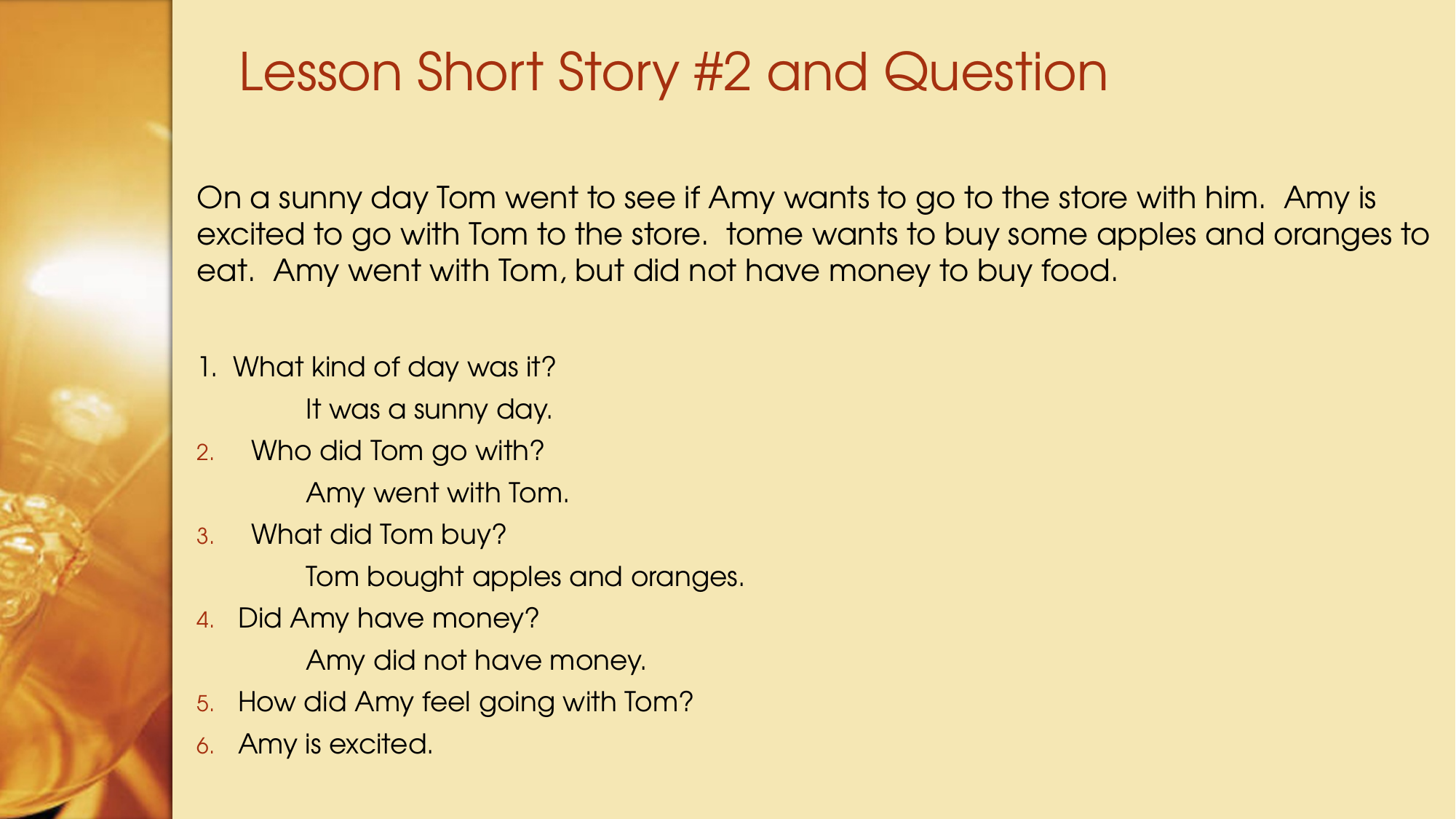

# Lesson Short Story #2 and Question
On a sunny day Tom went to see if Amy wants to go to the store with him.  Amy is excited to go with Tom to the store.  tome wants to buy some apples and oranges to eat.  Amy went with Tom, but did not have money to buy food.

1.  What kind of day was it?
	It was a sunny day.
Who did Tom go with?
	Amy went with Tom.
What did Tom buy?
	Tom bought apples and oranges.
Did Amy have money?
	Amy did not have money.
How did Amy feel going with Tom?
Amy is excited.